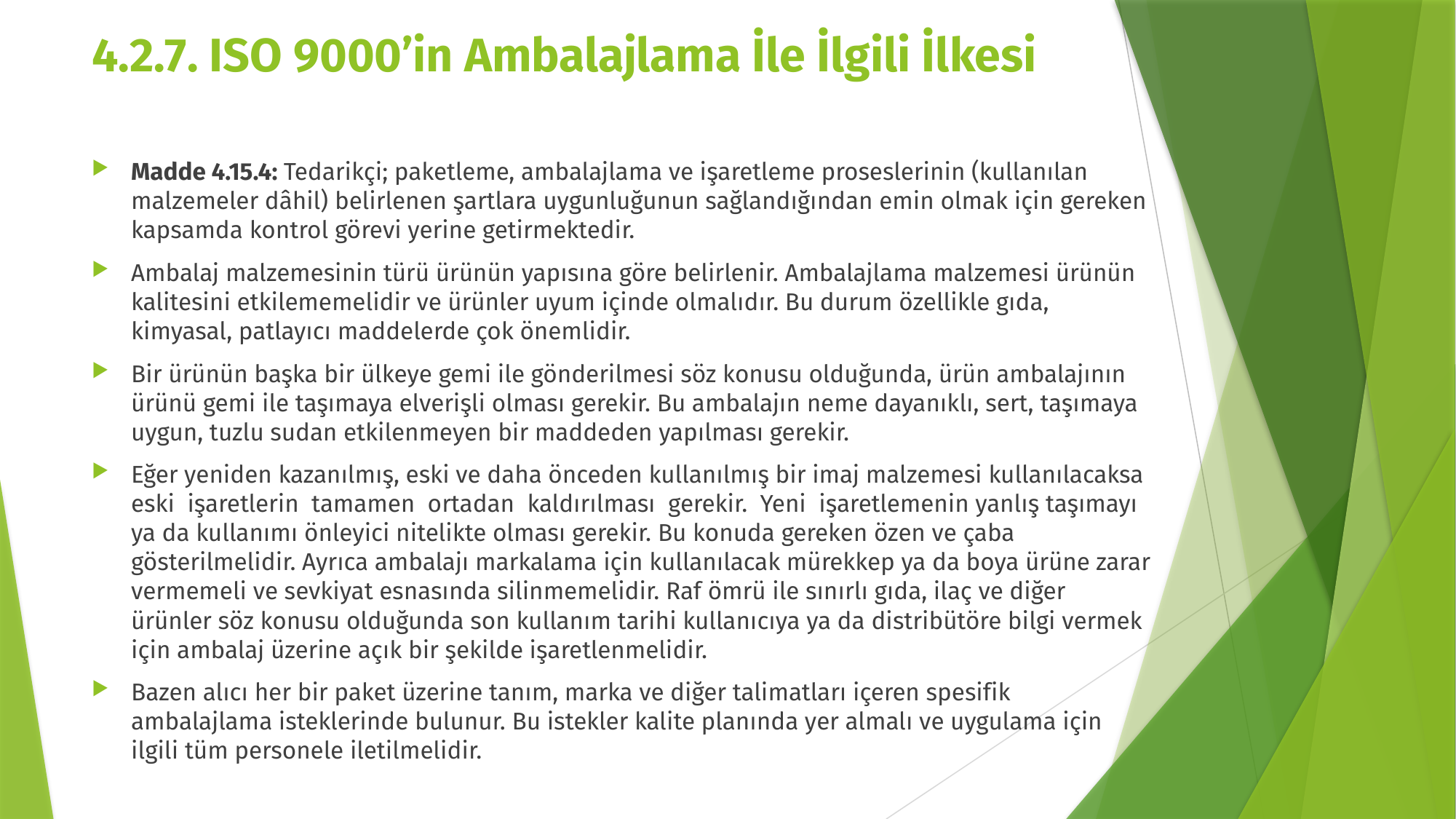

# 4.2.7. ISO 9000’in Ambalajlama İle İlgili İlkesi
Madde 4.15.4: Tedarikçi; paketleme, ambalajlama ve işaretleme proseslerinin (kullanılan malzemeler dâhil) belirlenen şartlara uygunluğunun sağlandığından emin olmak için gereken kapsamda kontrol görevi yerine getirmektedir.
Ambalaj malzemesinin türü ürünün yapısına göre belirlenir. Ambalajlama malzemesi ürünün kalitesini etkilememelidir ve ürünler uyum içinde olmalıdır. Bu durum özellikle gıda, kimyasal, patlayıcı maddelerde çok önemlidir.
Bir ürünün başka bir ülkeye gemi ile gönderilmesi söz konusu olduğunda, ürün ambalajının ürünü gemi ile taşımaya elverişli olması gerekir. Bu ambalajın neme dayanıklı, sert, taşımaya uygun, tuzlu sudan etkilenmeyen bir maddeden yapılması gerekir.
Eğer yeniden kazanılmış, eski ve daha önceden kullanılmış bir imaj malzemesi kullanılacaksa  eski  işaretlerin  tamamen  ortadan  kaldırılması  gerekir.  Yeni  işaretlemenin yanlış taşımayı ya da kullanımı önleyici nitelikte olması gerekir. Bu konuda gereken özen ve çaba gösterilmelidir. Ayrıca ambalajı markalama için kullanılacak mürekkep ya da boya ürüne zarar vermemeli ve sevkiyat esnasında silinmemelidir. Raf ömrü ile sınırlı gıda, ilaç ve diğer ürünler söz konusu olduğunda son kullanım tarihi kullanıcıya ya da distribütöre bilgi vermek için ambalaj üzerine açık bir şekilde işaretlenmelidir.
Bazen alıcı her bir paket üzerine tanım, marka ve diğer talimatları içeren spesifik ambalajlama isteklerinde bulunur. Bu istekler kalite planında yer almalı ve uygulama için ilgili tüm personele iletilmelidir.